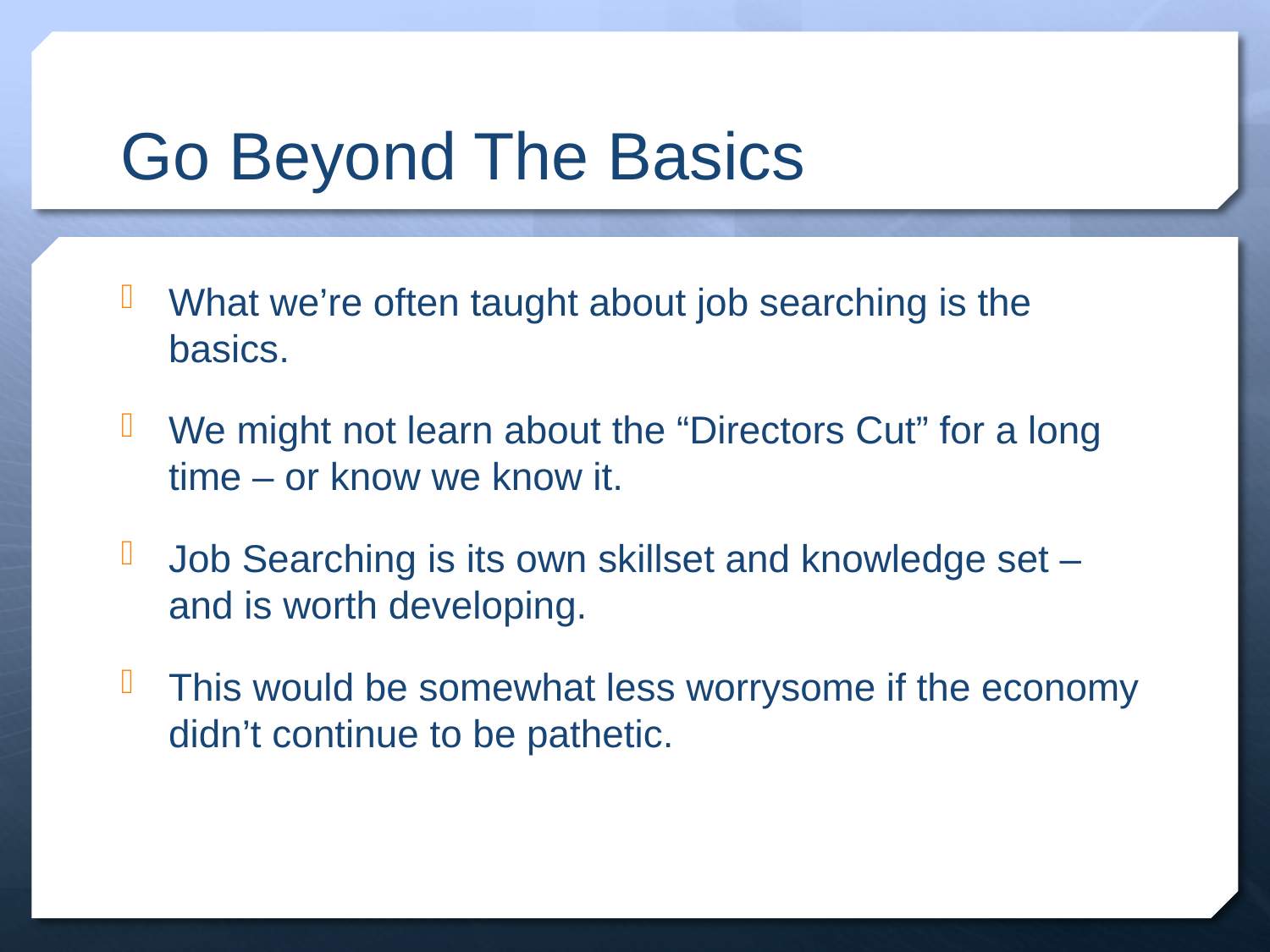

# Go Beyond The Basics
What we’re often taught about job searching is the basics.
We might not learn about the “Directors Cut” for a long time – or know we know it.
Job Searching is its own skillset and knowledge set – and is worth developing.
This would be somewhat less worrysome if the economy didn’t continue to be pathetic.